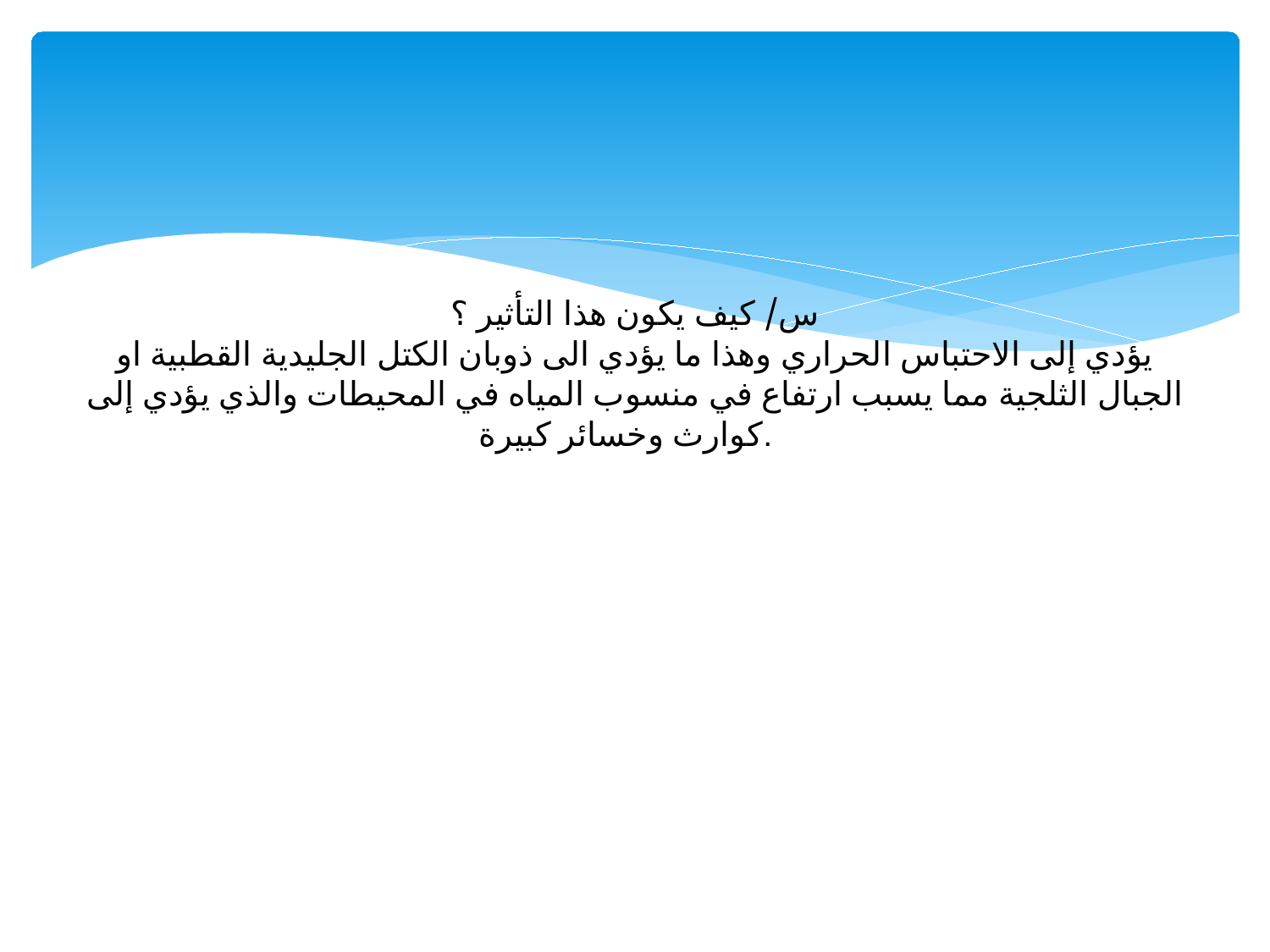

# س/ كيف يكون هذا التأثير ؟ يؤدي إلى الاحتباس الحراري وهذا ما يؤدي الى ذوبان الكتل الجليدية القطبية او الجبال الثلجية مما يسبب ارتفاع في منسوب المياه في المحيطات والذي يؤدي إلى كوارث وخسائر كبيرة.